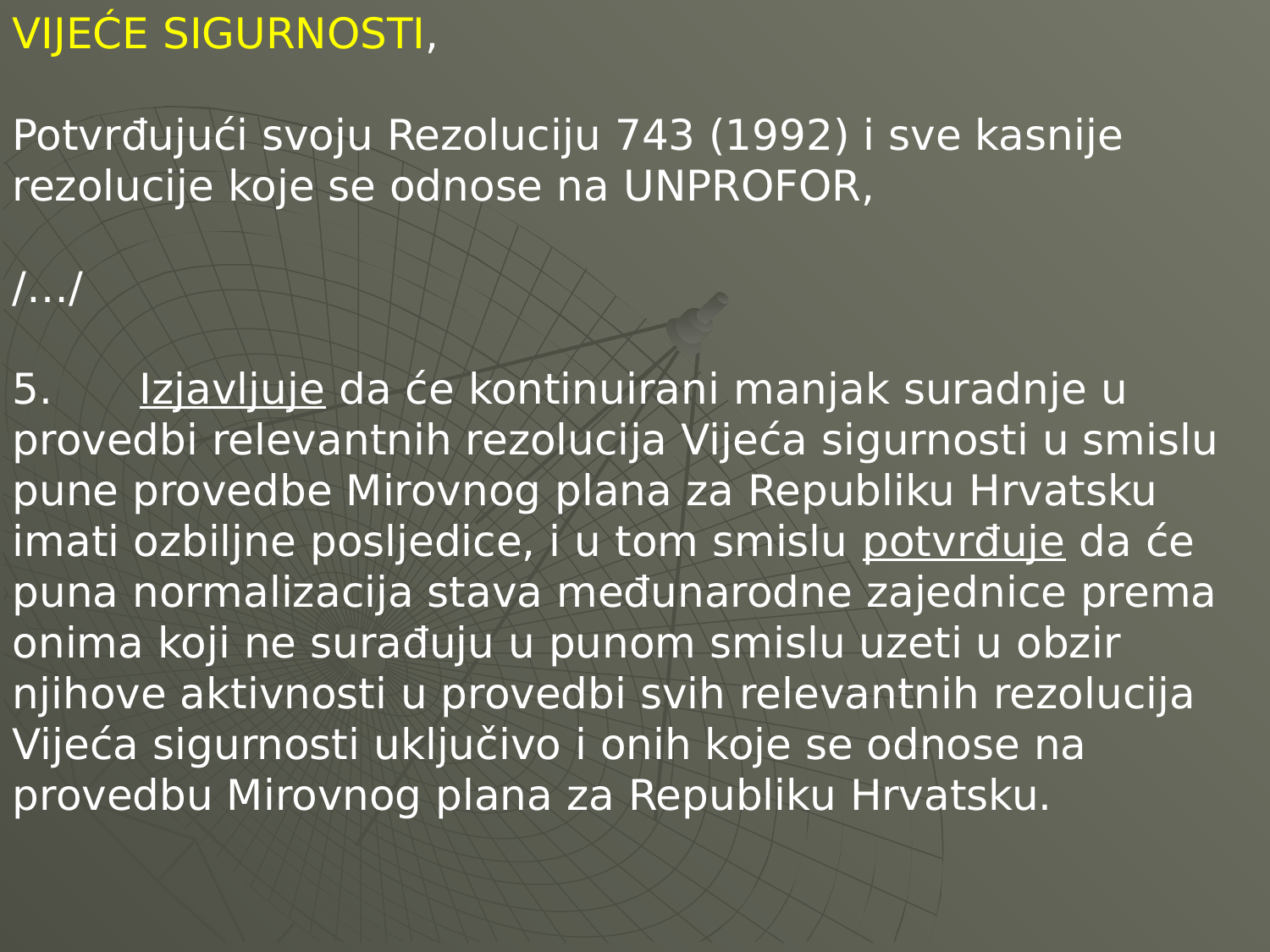

VIJEĆE SIGURNOSTI,

Potvrđujući svoju Rezoluciju 743 (1992) i sve kasnije rezolucije koje se odnose na UNPROFOR,

/…/

5.	Izjavljuje da će kontinuirani manjak suradnje u provedbi relevantnih rezolucija Vijeća sigurnosti u smislu pune provedbe Mirovnog plana za Republiku Hrvatsku imati ozbiljne posljedice, i u tom smislu potvrđuje da će puna normalizacija stava međunarodne zajednice prema onima koji ne surađuju u punom smislu uzeti u obzir njihove aktivnosti u provedbi svih relevantnih rezolucija Vijeća sigurnosti uključivo i onih koje se odnose na provedbu Mirovnog plana za Republiku Hrvatsku.